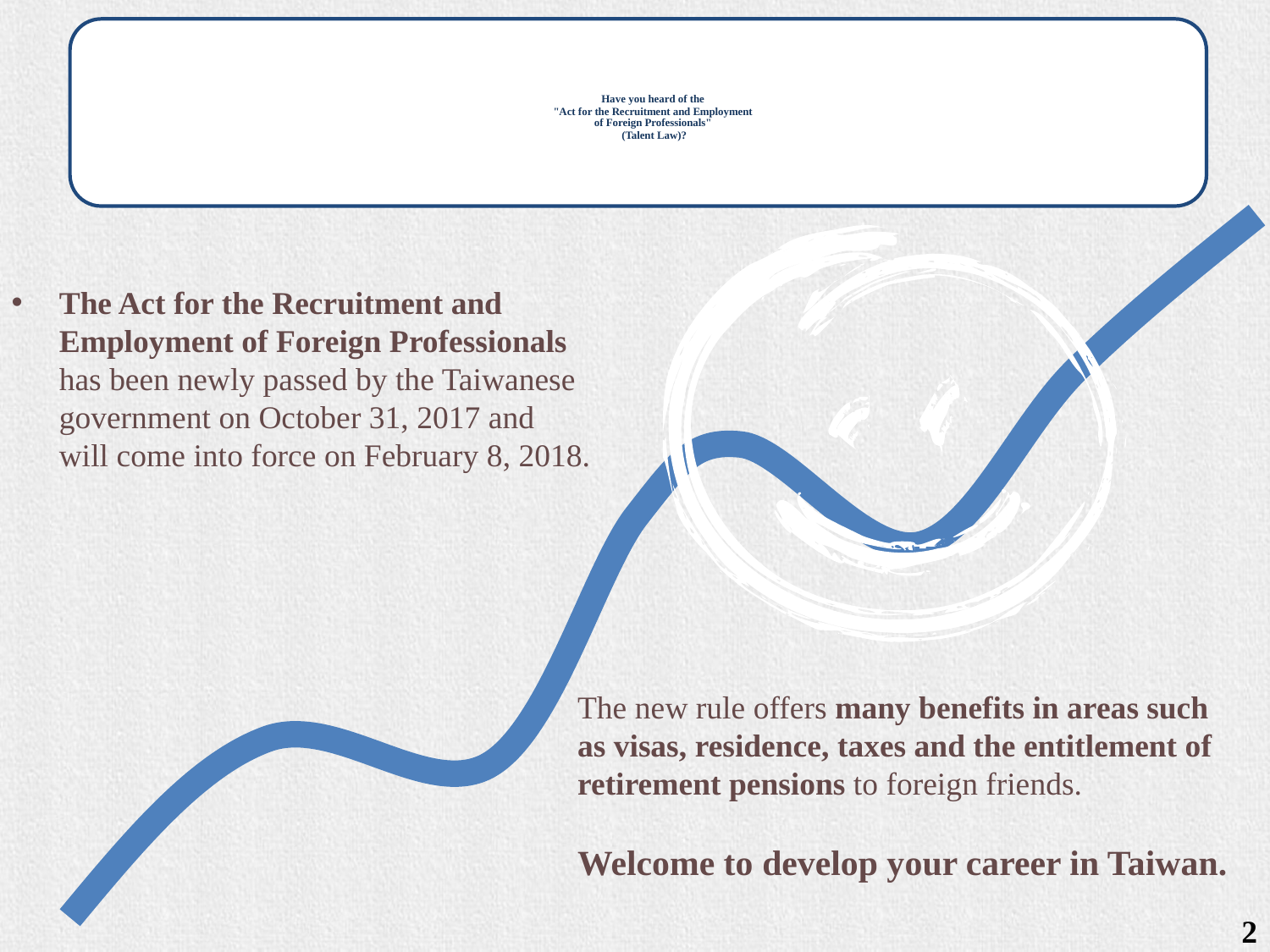

# Have you heard of the "Act for the Recruitment and Employment of Foreign Professionals" (Talent Law)?

The Act for the Recruitment and Employment of Foreign Professionals has been newly passed by the Taiwanese government on October 31, 2017 and will come into force on February 8, 2018.

The new rule offers many benefits in areas such as visas, residence, taxes and the entitlement of retirement pensions to foreign friends.

Welcome to develop your career in Taiwan.
2